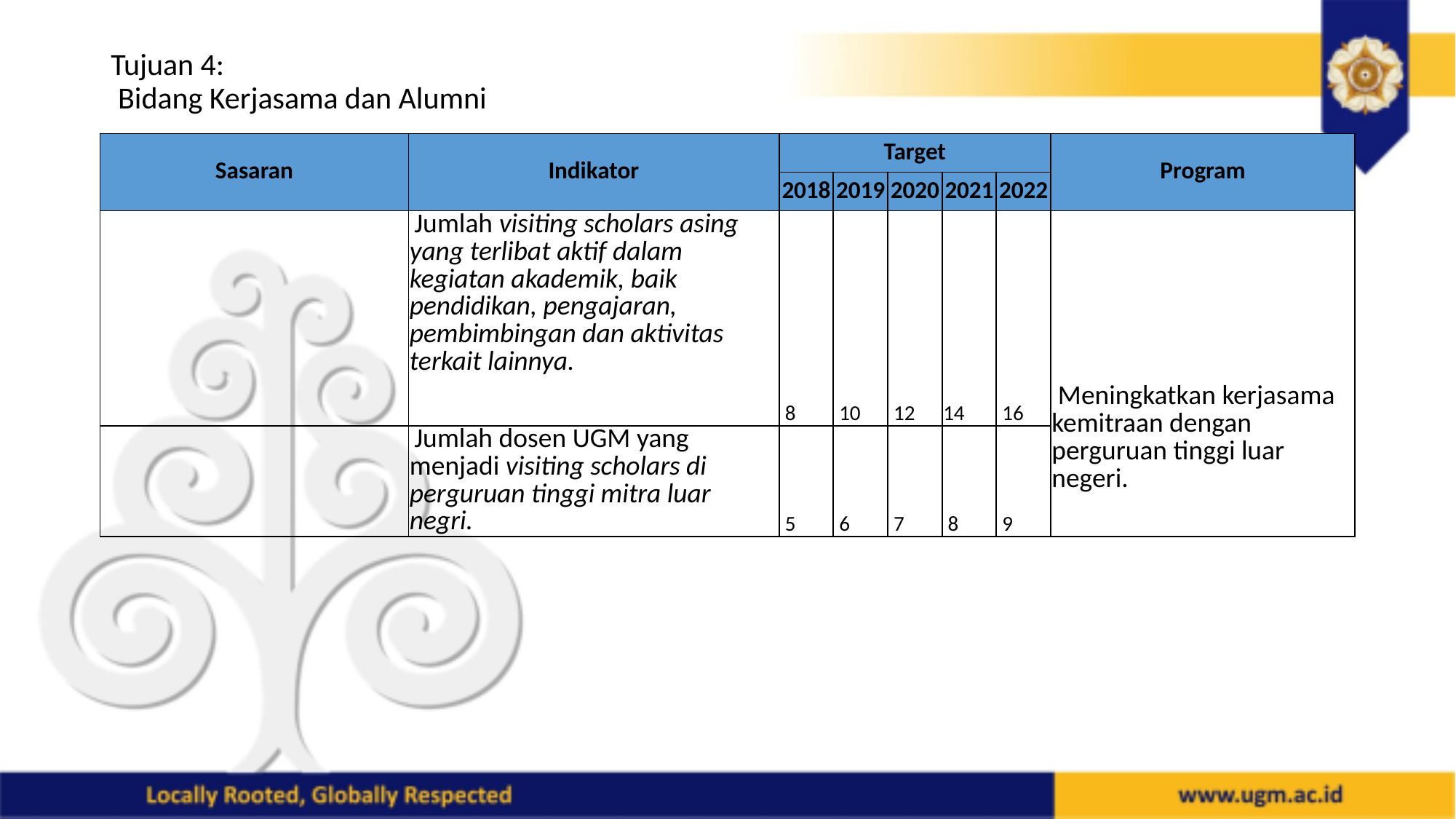

# Tujuan 4: Bidang Kerjasama dan Alumni
| Sasaran | Indikator | Target |  |  |  |  | Program |
| --- | --- | --- | --- | --- | --- | --- | --- |
|  |  | 2018 | 2019 | 2020 | 2021 | 2022 |  |
|  | Jumlah visiting scholars asing yang terlibat aktif dalam kegiatan akademik, baik pendidikan, pengajaran, pembimbingan dan aktivitas terkait lainnya. | 8 | 10 | 12 | 14 | 16 | Meningkatkan kerjasama kemitraan dengan perguruan tinggi luar negeri. |
|  | Jumlah dosen UGM yang menjadi visiting scholars di perguruan tinggi mitra luar negri. | 5 | 6 | 7 | 8 | 9 |  |